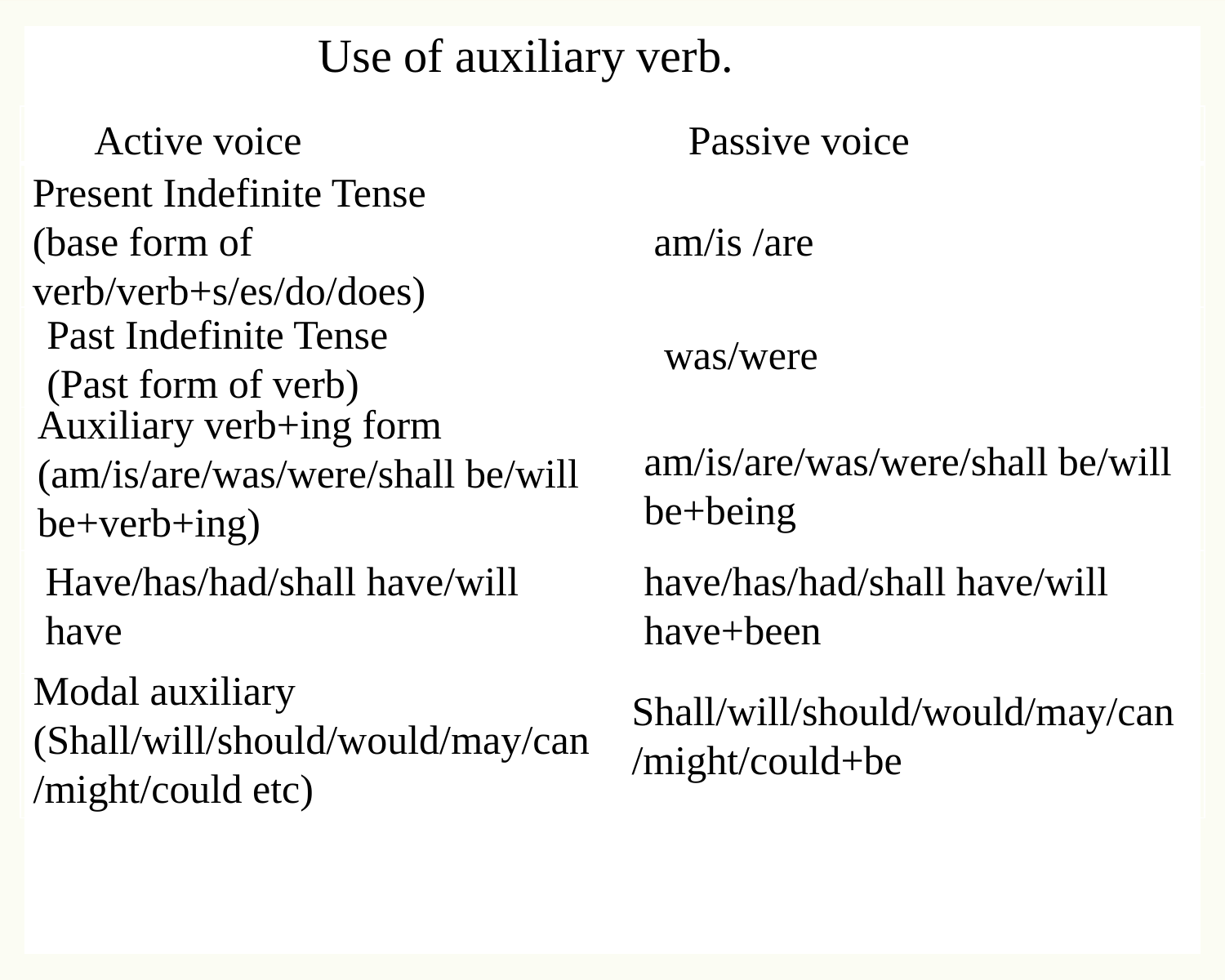

Use of auxiliary verb.
|  |  |
| --- | --- |
|  |  |
|  |  |
|  |  |
|  |  |
|  |  |
Active voice
Passive voice
Present Indefinite Tense
(base form of verb/verb+s/es/do/does)
am/is /are
was/were
Past Indefinite Tense
(Past form of verb)
Auxiliary verb+ing form
(am/is/are/was/were/shall be/will be+verb+ing)
am/is/are/was/were/shall be/will be+being
Have/has/had/shall have/will have
have/has/had/shall have/will have+been
Shall/will/should/would/may/can /might/could+be
Modal auxiliary
(Shall/will/should/would/may/can /might/could etc)